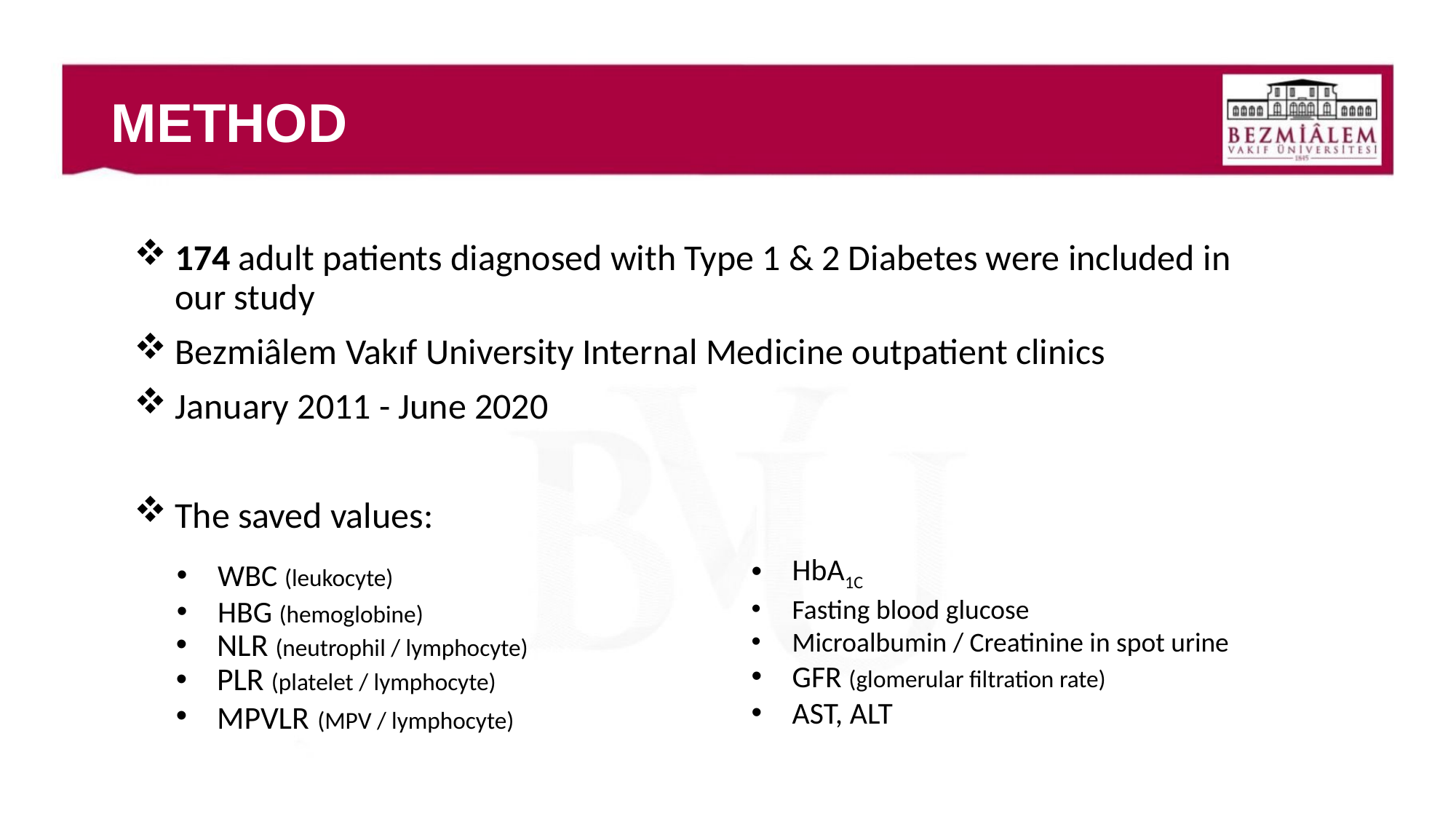

# METHOD
174 adult patients diagnosed with Type 1 & 2 Diabetes were included in our study
Bezmiâlem Vakıf University Internal Medicine outpatient clinics
January 2011 - June 2020

The saved values:

WBC (leukocyte)
HBG (hemoglobine)
NLR (neutrophil / lymphocyte)
PLR (platelet / lymphocyte)
MPVLR (MPV / lymphocyte)
HbA1C
Fasting blood glucose
Microalbumin / Creatinine in spot urine
GFR (glomerular filtration rate)
AST, ALT